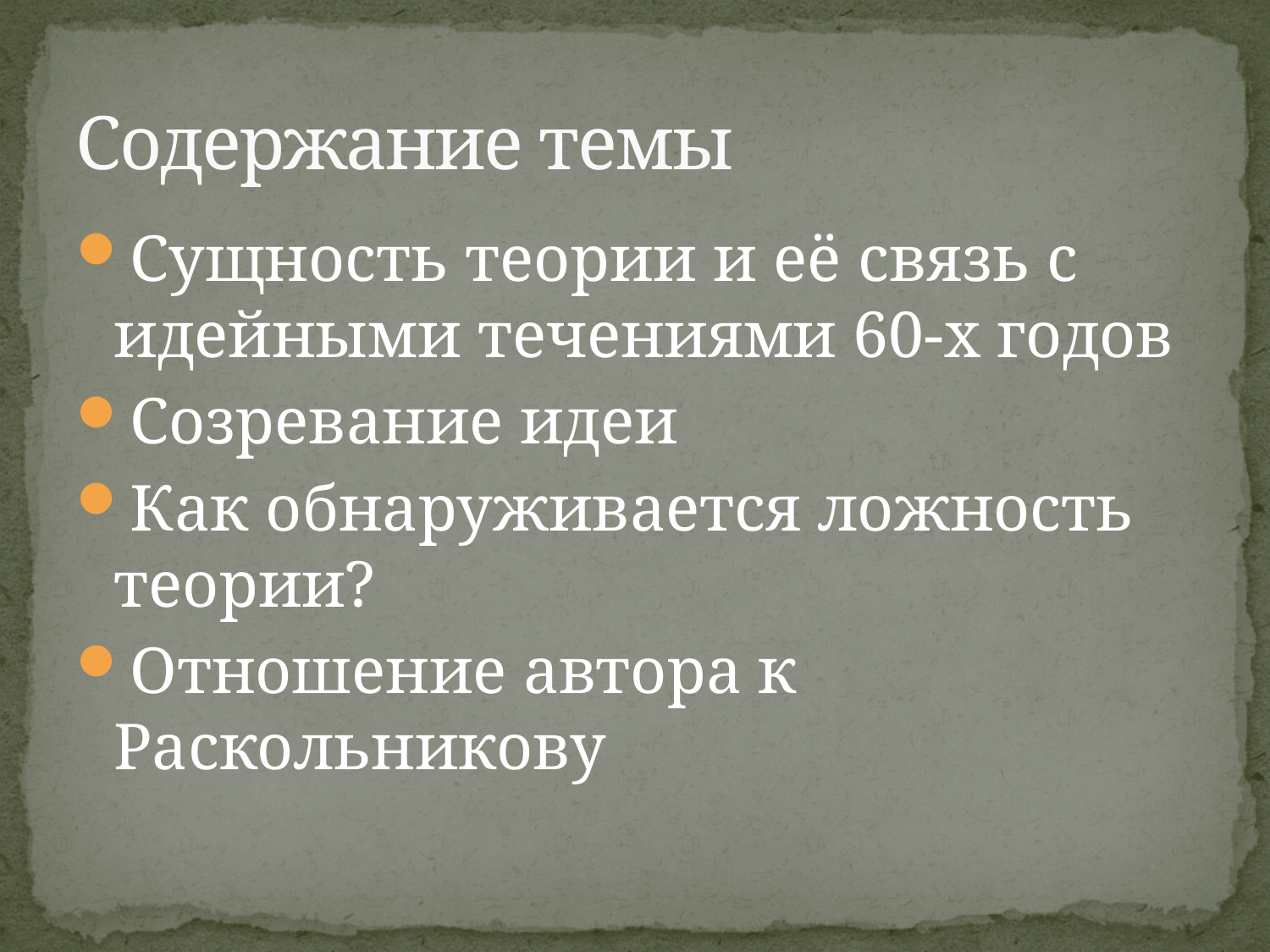

# Содержание темы
Сущность теории и её связь с идейными течениями 60-х годов
Созревание идеи
Как обнаруживается ложность теории?
Отношение автора к Раскольникову